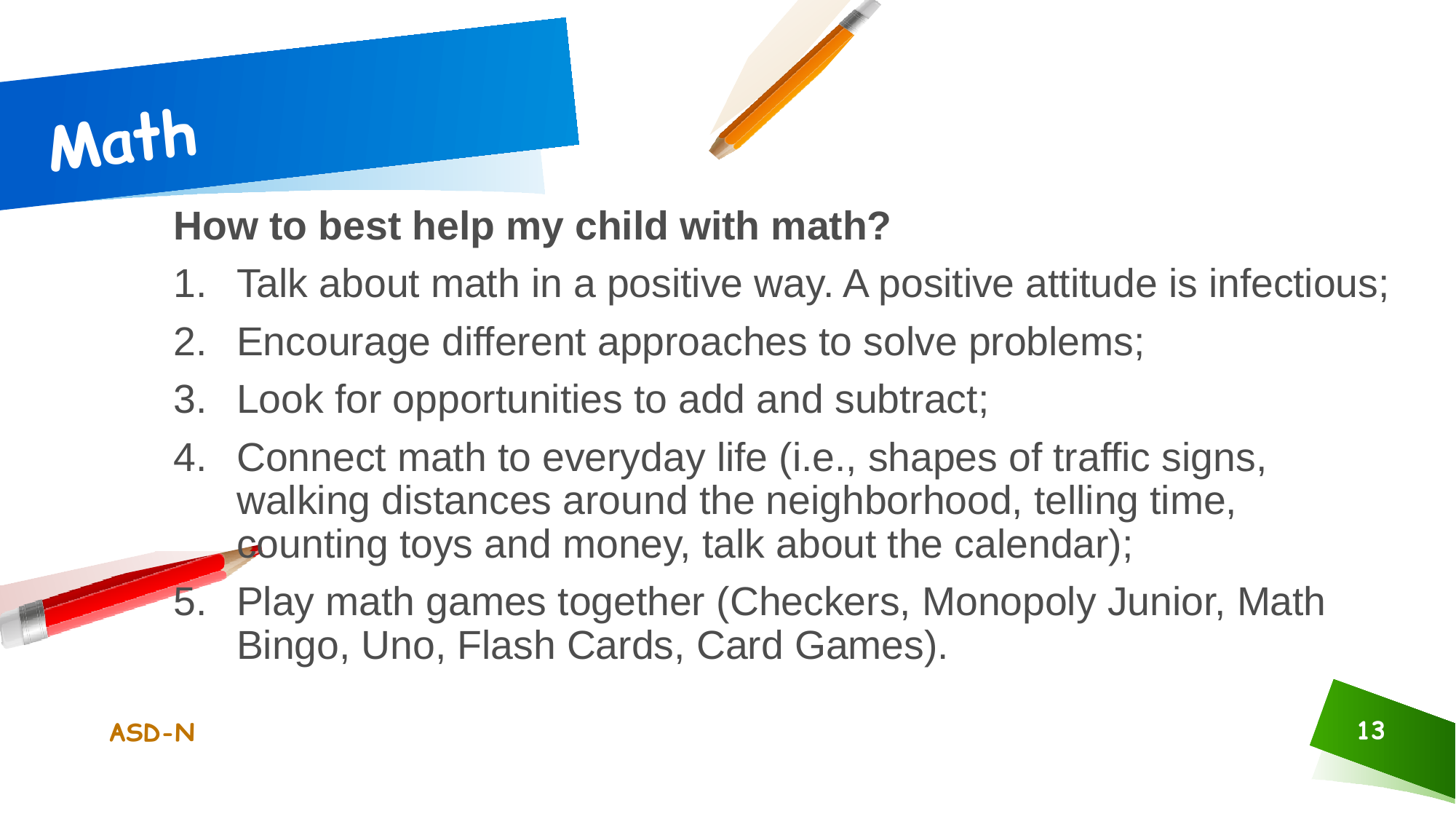

# Math
How to best help my child with math?
Talk about math in a positive way. A positive attitude is infectious;
Encourage different approaches to solve problems;
Look for opportunities to add and subtract;
Connect math to everyday life (i.e., shapes of traffic signs, walking distances around the neighborhood, telling time, counting toys and money, talk about the calendar);
Play math games together (Checkers, Monopoly Junior, Math Bingo, Uno, Flash Cards, Card Games).

ASD-N
13